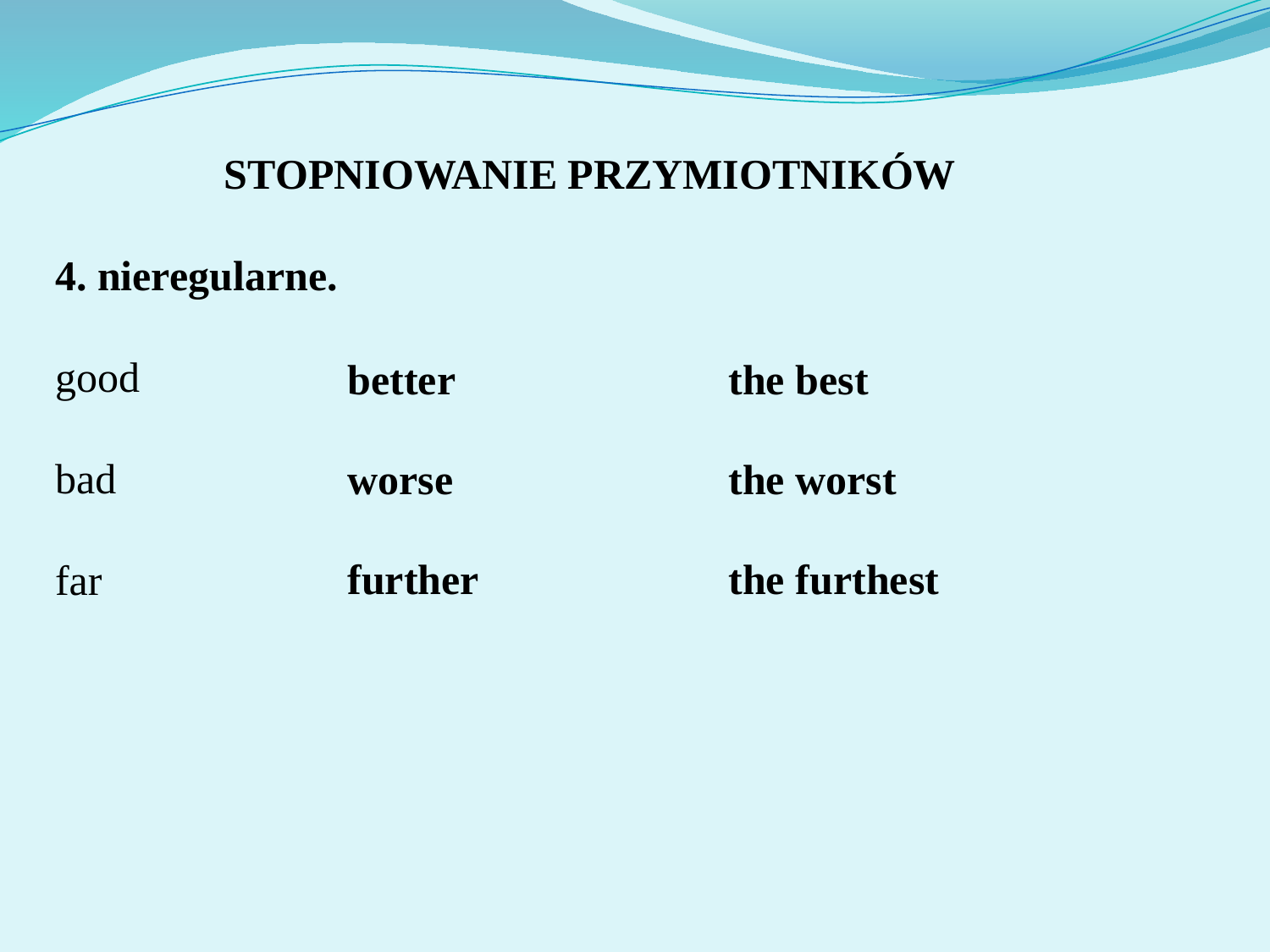

# STOPNIOWANIE PRZYMIOTNIKÓW 4. nieregularne. good bad far
better			the best
worse			the worst
further		the furthest